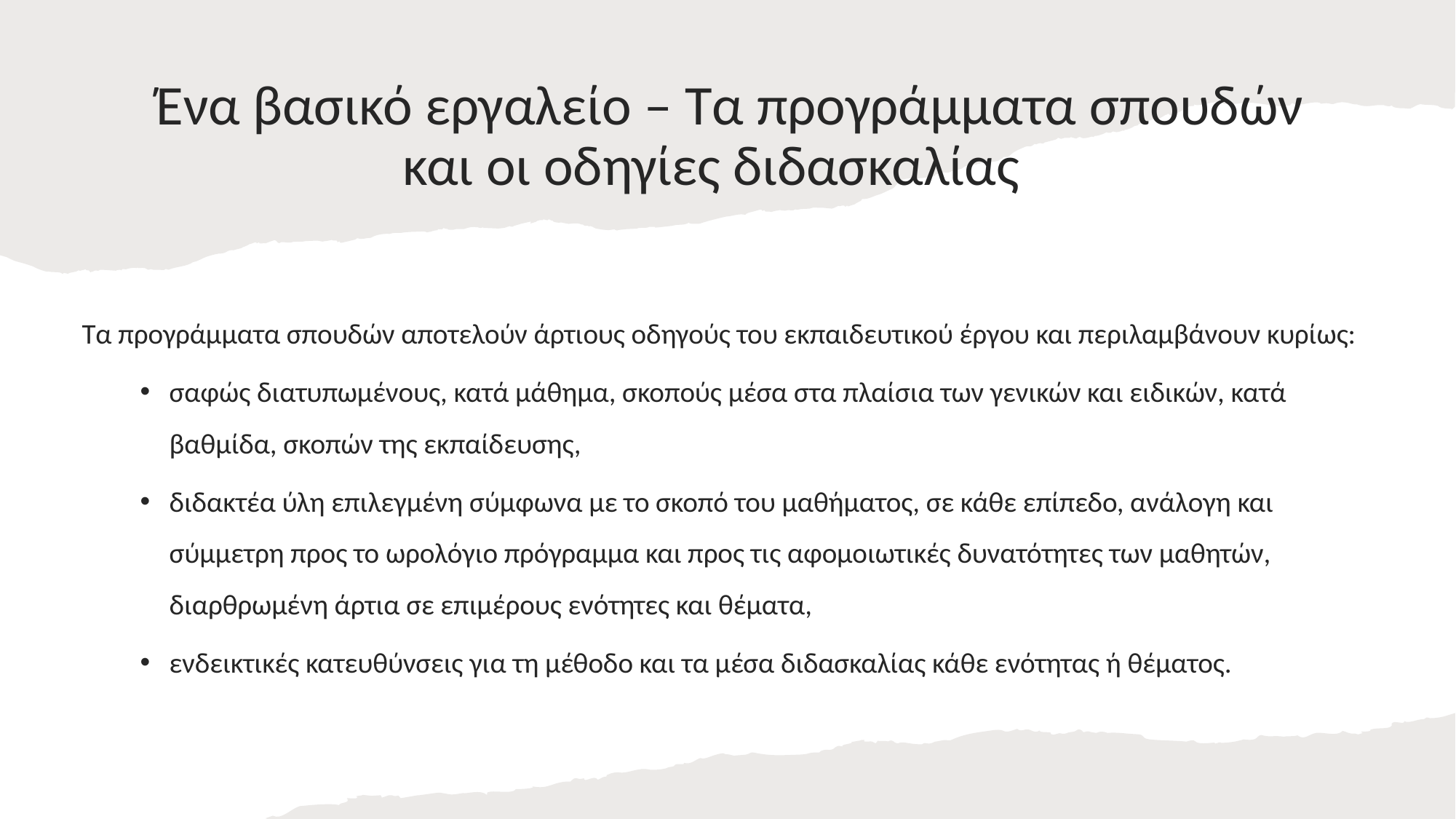

# Ένα βασικό εργαλείο – Τα προγράμματα σπουδών και οι οδηγίες διδασκαλίας
Τα προγράμματα σπουδών αποτελούν άρτιους οδηγούς του εκπαιδευτικού έργου και περιλαμβάνουν κυρίως:
σαφώς διατυπωμένους, κατά μάθημα, σκοπούς μέσα στα πλαίσια των γενικών και ειδικών, κατά βαθμίδα, σκοπών της εκπαίδευσης,
διδακτέα ύλη επιλεγμένη σύμφωνα με το σκοπό του μαθήματος, σε κάθε επίπεδο, ανάλογη και σύμμετρη προς το ωρολόγιο πρόγραμμα και προς τις αφομοιωτικές δυνατότητες των μαθητών, διαρθρωμένη άρτια σε επιμέρους ενότητες και θέματα,
ενδεικτικές κατευθύνσεις για τη μέθοδο και τα μέσα διδασκαλίας κάθε ενότητας ή θέματος.